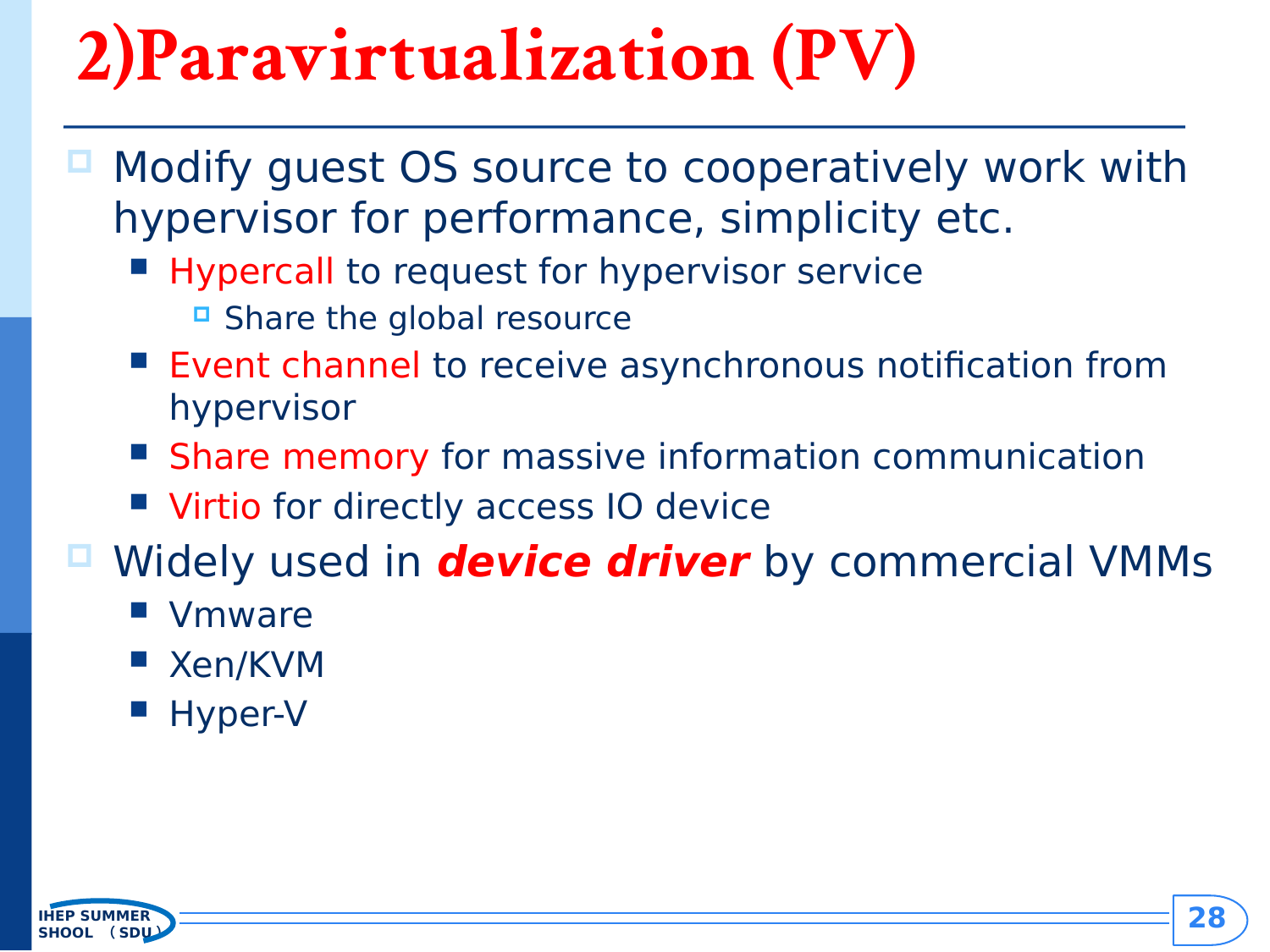

# 2)Paravirtualization (PV)
Modify guest OS source to cooperatively work with hypervisor for performance, simplicity etc.
Hypercall to request for hypervisor service
Share the global resource
Event channel to receive asynchronous notification from hypervisor
Share memory for massive information communication
Virtio for directly access IO device
Widely used in device driver by commercial VMMs
Vmware
Xen/KVM
Hyper-V